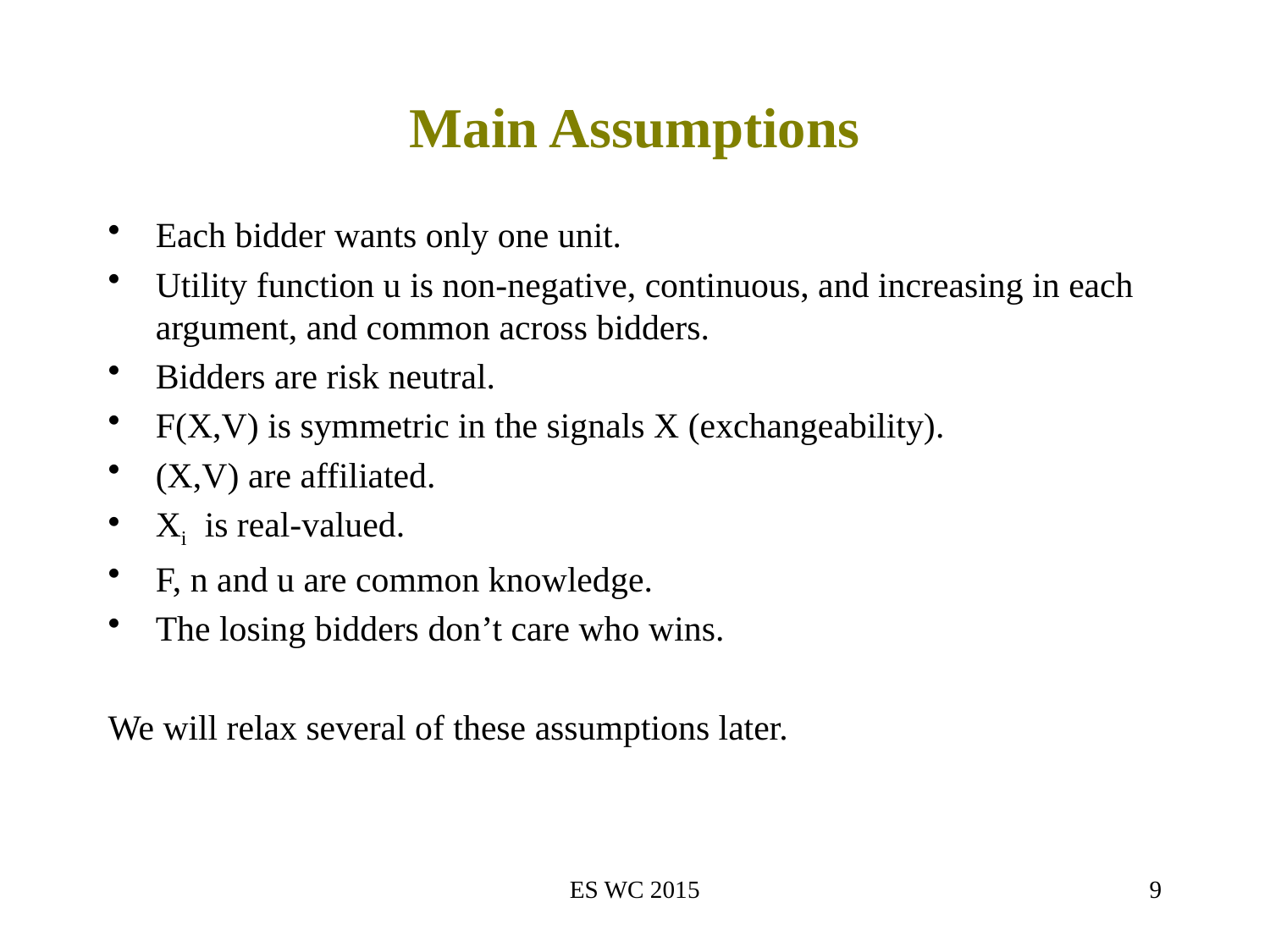

# Main Assumptions
Each bidder wants only one unit.
Utility function u is non-negative, continuous, and increasing in each argument, and common across bidders.
Bidders are risk neutral.
F(X,V) is symmetric in the signals X (exchangeability).
(X,V) are affiliated.
Xi  is real-valued.
F, n and u are common knowledge.
The losing bidders don’t care who wins.

We will relax several of these assumptions later.
ES WC 2015
9